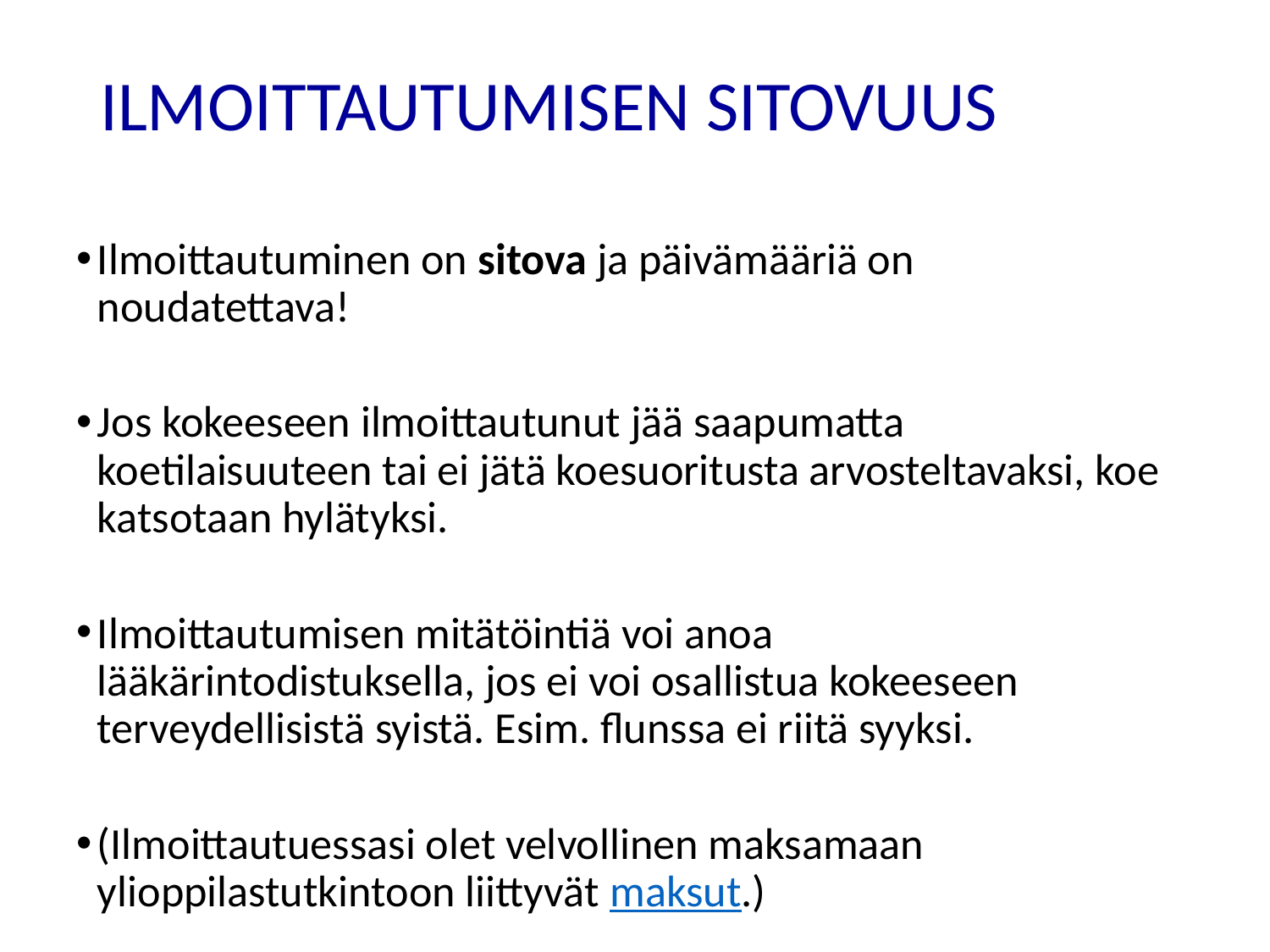

# ILMOITTAUTUMISEN SITOVUUS

Ilmoittautuminen on sitova ja päivämääriä on noudatettava!

Jos kokeeseen ilmoittautunut jää saapumatta koetilaisuuteen tai ei jätä koesuoritusta arvosteltavaksi, koe katsotaan hylätyksi.

Ilmoittautumisen mitätöintiä voi anoa lääkärintodistuksella, jos ei voi osallistua kokeeseen terveydellisistä syistä. Esim. flunssa ei riitä syyksi.

(Ilmoittautuessasi olet velvollinen maksamaan ylioppilastutkintoon liittyvät maksut.)